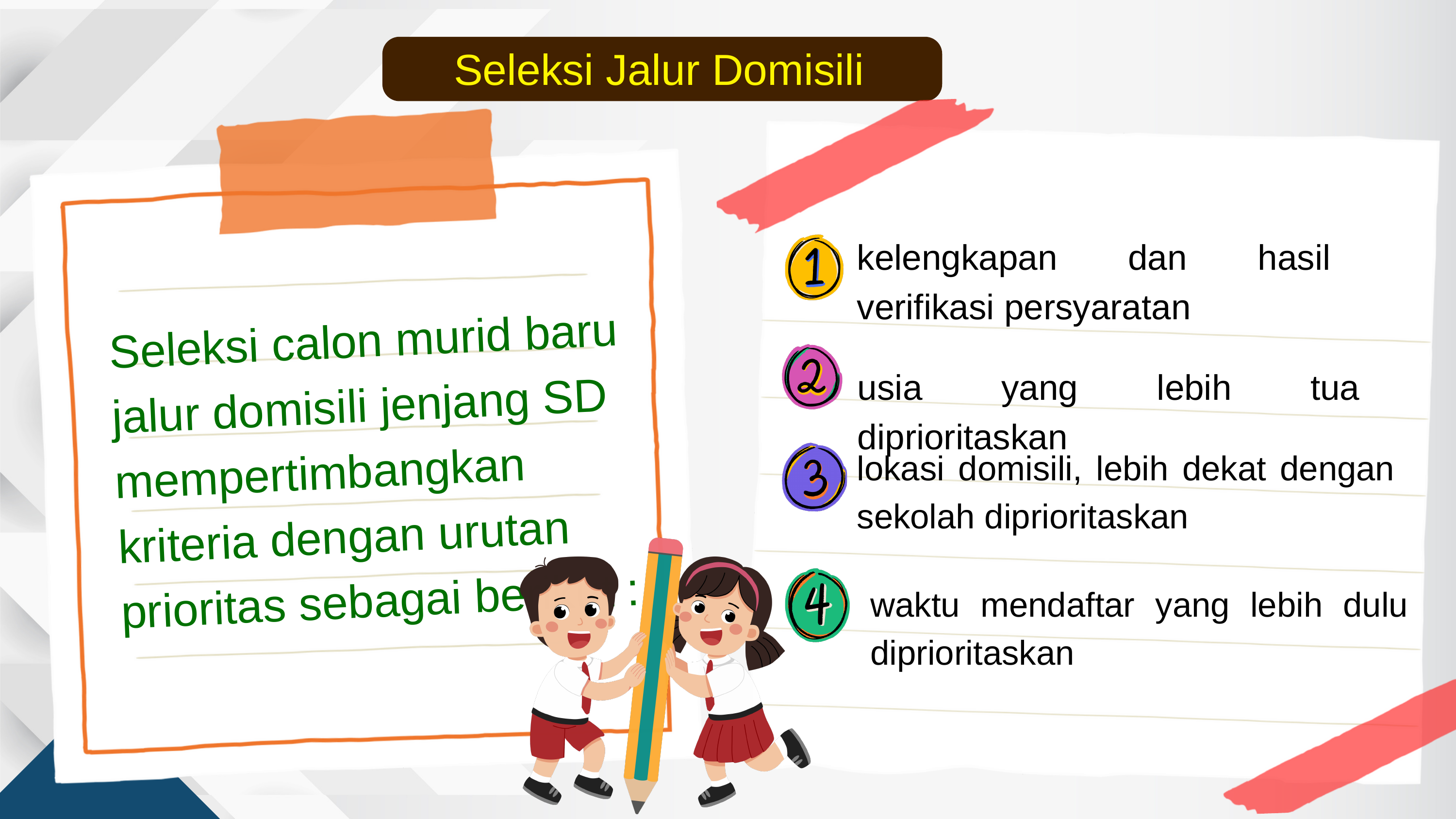

Seleksi Jalur Domisili

kelengkapan dan hasil verifikasi persyaratan

usia yang lebih tua diprioritaskan
lokasi domisili, lebih dekat dengan sekolah diprioritaskan

waktu mendaftar yang lebih dulu diprioritaskan

Seleksi calon murid baru jalur domisili jenjang SD mempertimbangkan kriteria dengan urutan prioritas sebagai berikut :